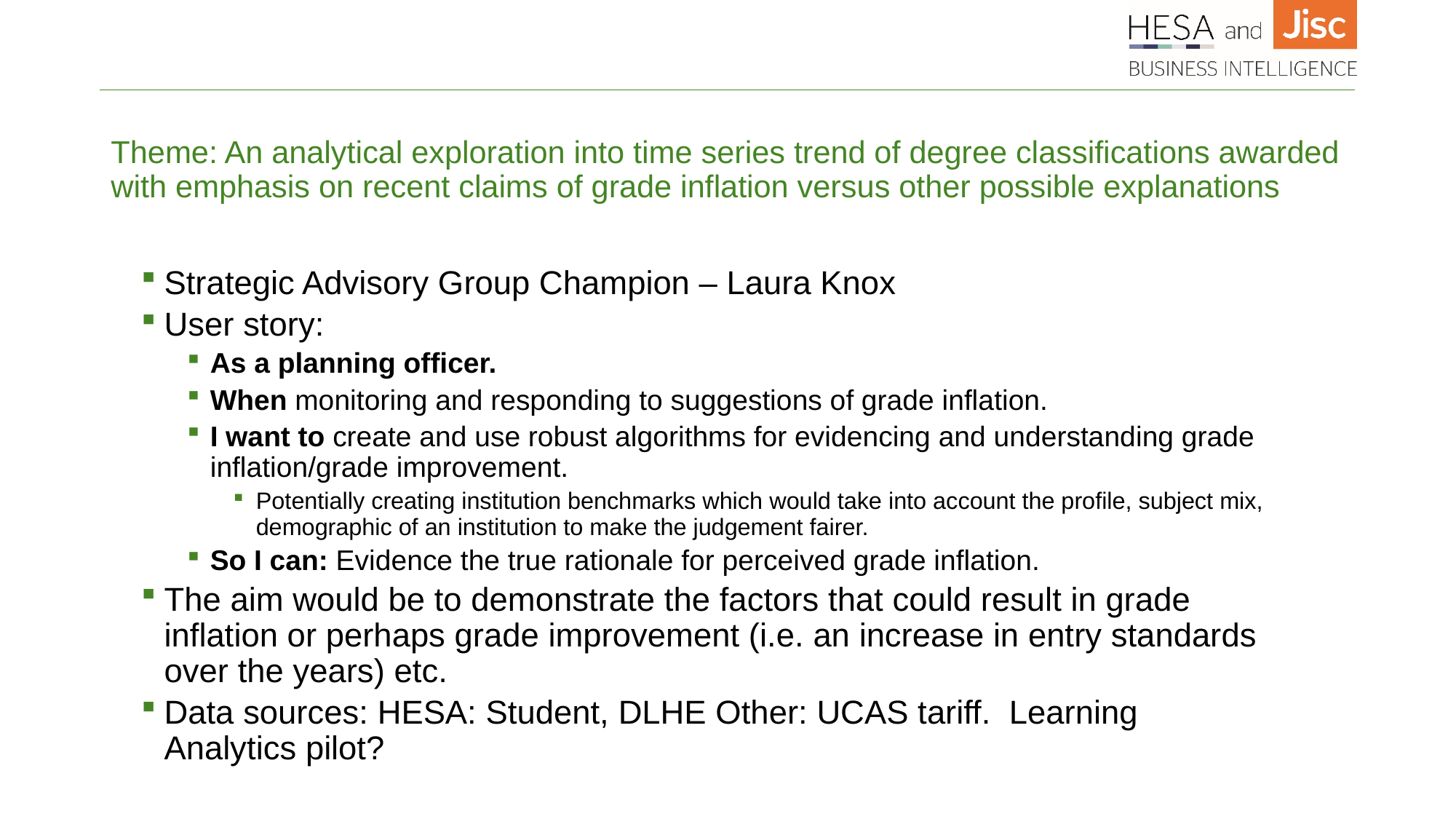

# Theme: An analytical exploration into time series trend of degree classifications awarded with emphasis on recent claims of grade inflation versus other possible explanations
Strategic Advisory Group Champion – Laura Knox
User story:
As a planning officer.
When monitoring and responding to suggestions of grade inflation.
I want to create and use robust algorithms for evidencing and understanding grade inflation/grade improvement.
Potentially creating institution benchmarks which would take into account the profile, subject mix, demographic of an institution to make the judgement fairer.
So I can: Evidence the true rationale for perceived grade inflation.
The aim would be to demonstrate the factors that could result in grade inflation or perhaps grade improvement (i.e. an increase in entry standards over the years) etc.
Data sources: HESA: Student, DLHE Other: UCAS tariff.  Learning Analytics pilot?